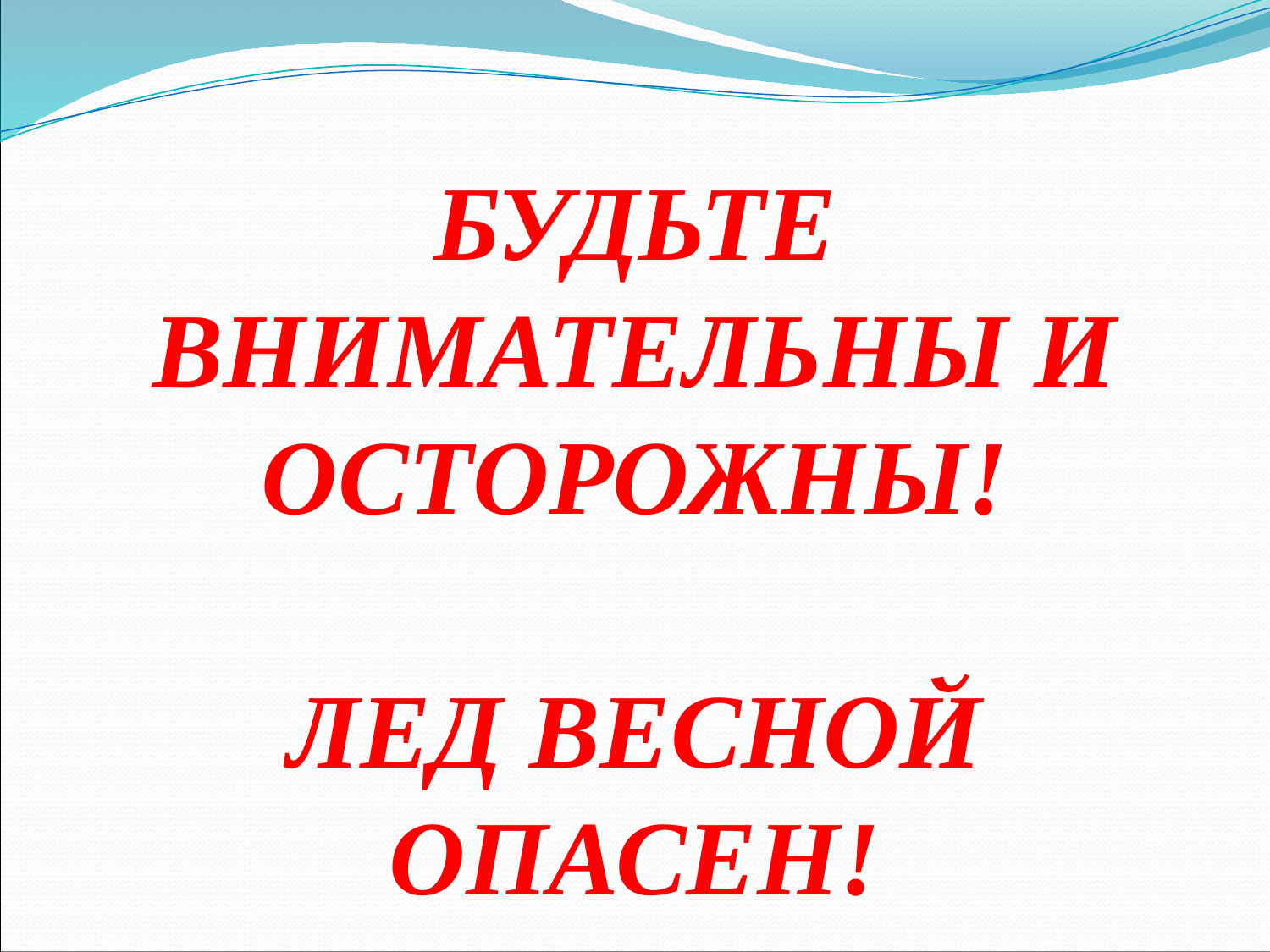

БУДЬТЕ ВНИМАТЕЛЬНЫ И ОСТОРОЖНЫ!

ЛЕД ВЕСНОЙ ОПАСЕН!